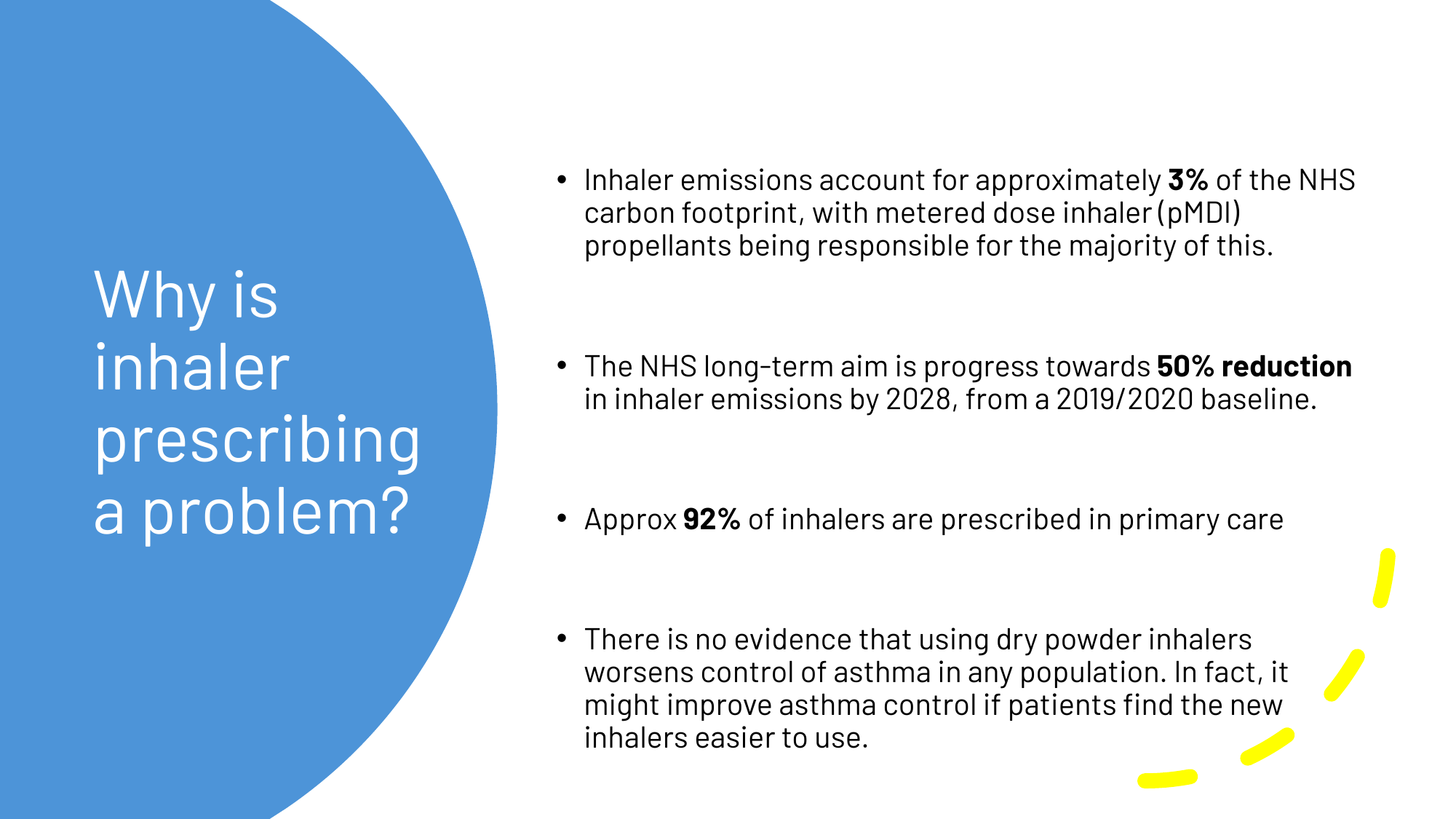

# Why is inhaler prescribing a problem?
Inhaler emissions account for approximately 3% of the NHS carbon footprint, with metered dose inhaler (pMDI) propellants being responsible for the majority of this.

The NHS long-term aim is progress towards 50% reduction in inhaler emissions by 2028, from a 2019/2020 baseline.

Approx 92% of inhalers are prescribed in primary care

There is no evidence that using dry powder inhalers worsens control of asthma in any population. In fact, it might improve asthma control if patients find the new inhalers easier to use.